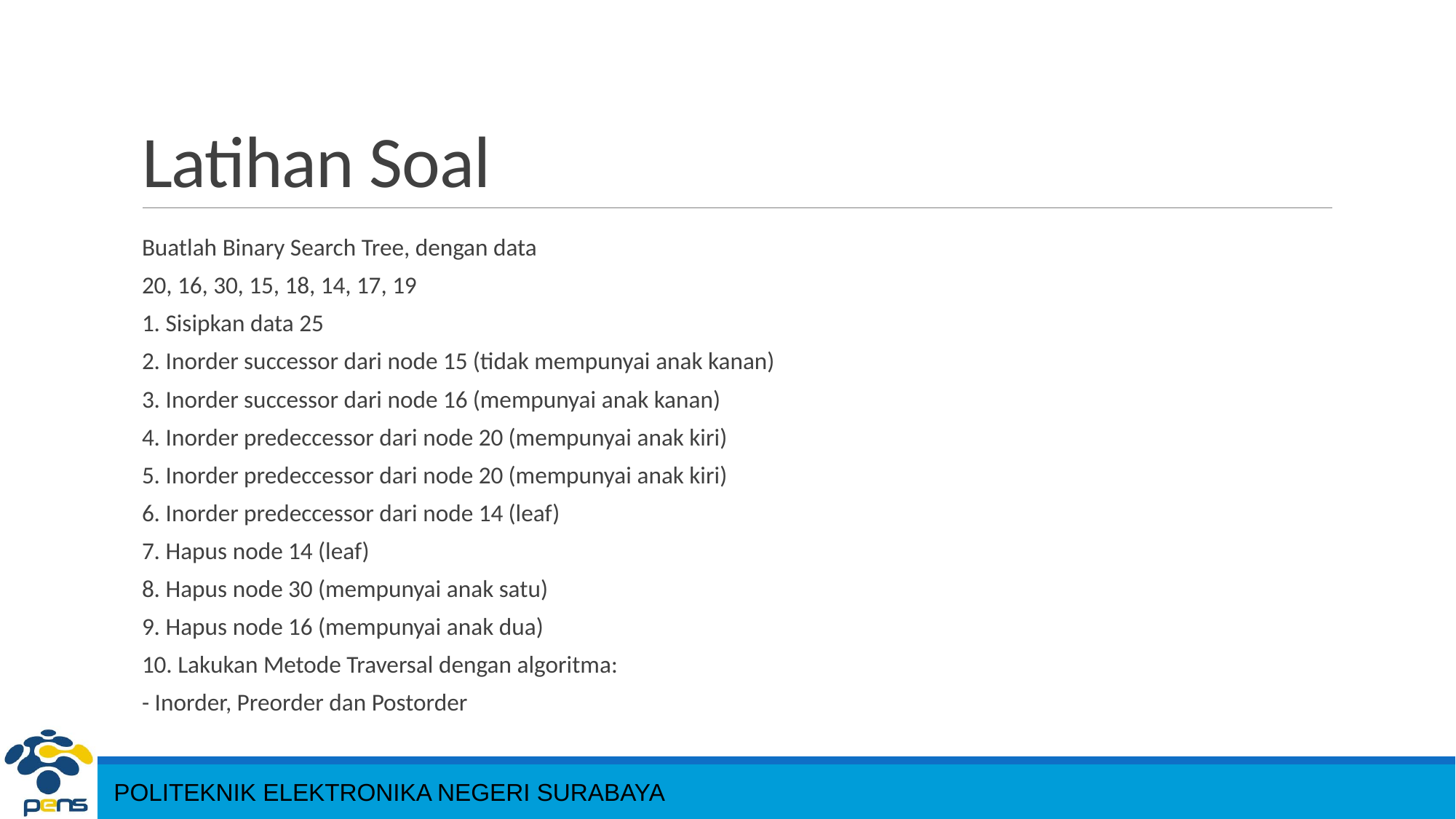

# Latihan Soal
Buatlah Binary Search Tree, dengan data
20, 16, 30, 15, 18, 14, 17, 19
1. Sisipkan data 25
2. Inorder successor dari node 15 (tidak mempunyai anak kanan)
3. Inorder successor dari node 16 (mempunyai anak kanan)
4. Inorder predeccessor dari node 20 (mempunyai anak kiri)
5. Inorder predeccessor dari node 20 (mempunyai anak kiri)
6. Inorder predeccessor dari node 14 (leaf)
7. Hapus node 14 (leaf)
8. Hapus node 30 (mempunyai anak satu)
9. Hapus node 16 (mempunyai anak dua)
10. Lakukan Metode Traversal dengan algoritma:
- Inorder, Preorder dan Postorder